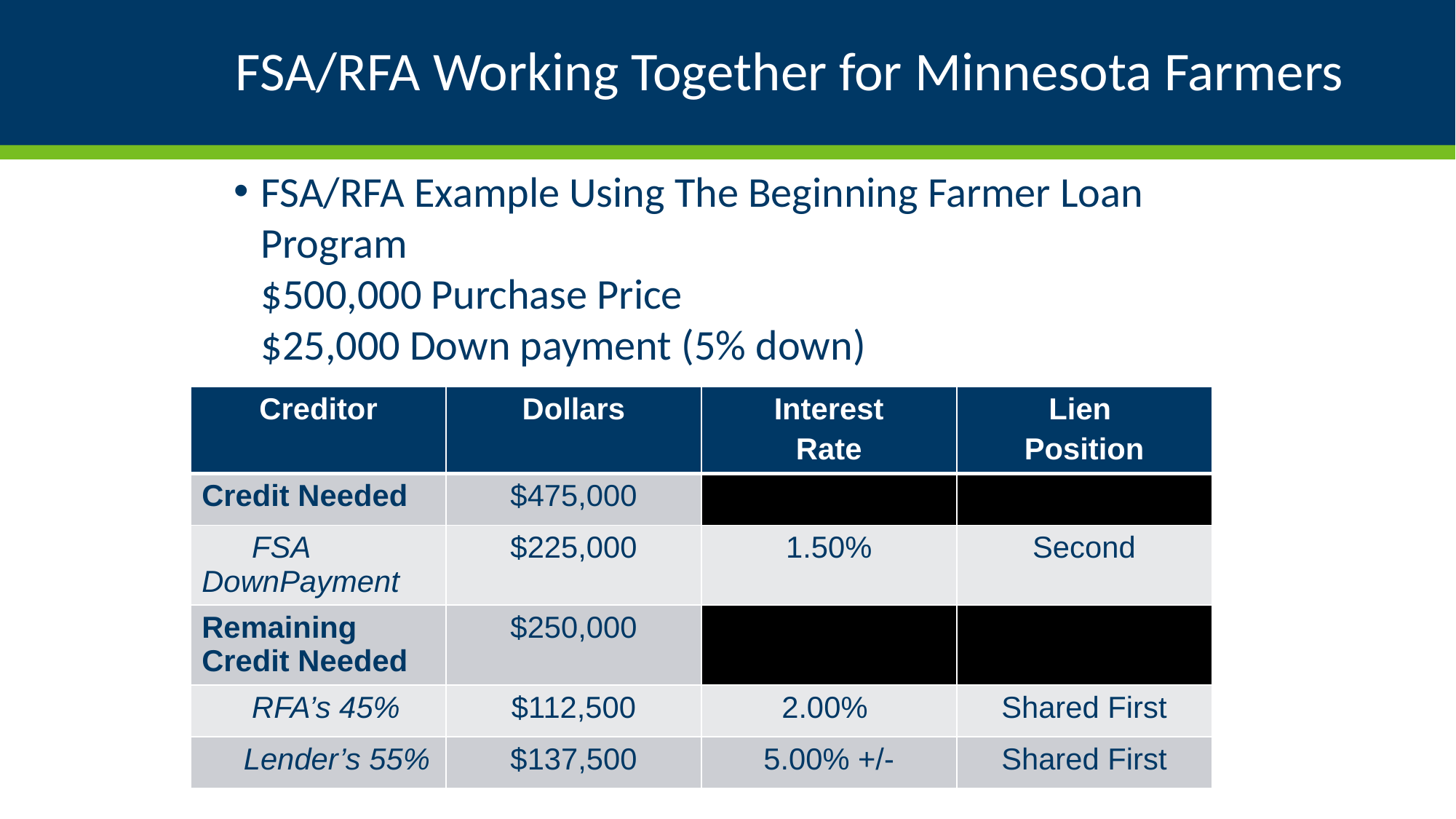

# FSA/RFA Working Together for Minnesota Farmers
FSA/RFA Example Using The Beginning Farmer Loan Program
$500,000 Purchase Price
$25,000 Down payment (5% down)
| Creditor | Dollars | Interest Rate | Lien Position |
| --- | --- | --- | --- |
| Credit Needed | $475,000 |  |  |
| FSA DownPayment | $225,000 | 1.50% | Second |
| Remaining Credit Needed | $250,000 |  |  |
| RFA’s 45% | $112,500 | 2.00% | Shared First |
| Lender’s 55% | $137,500 | 5.00% +/- | Shared First |